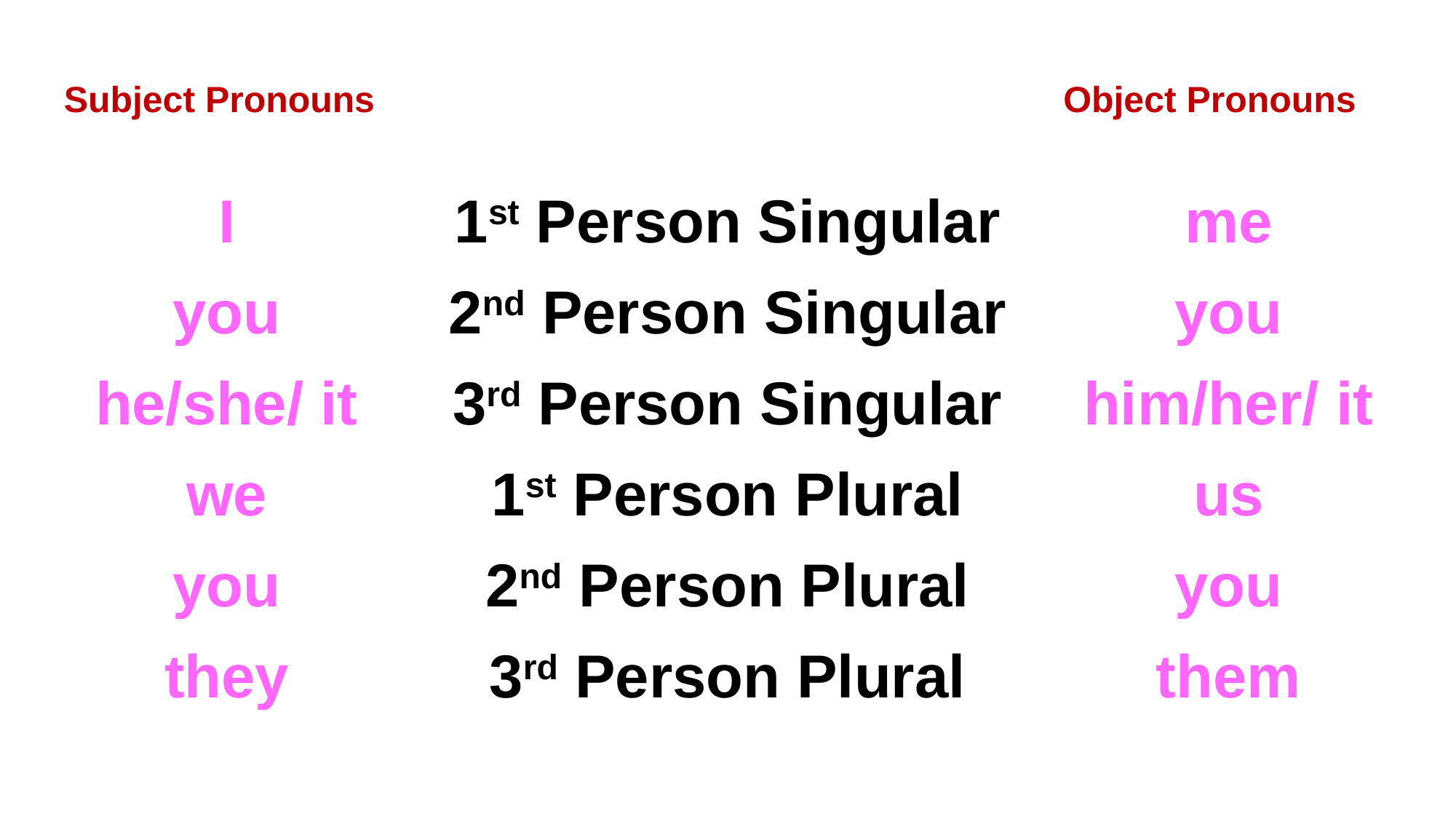

Subject Pronouns
Object Pronouns
I

you

he/she/ it

we

you

they
me

you

him/her/ it

us

you

them
1st Person Singular

2nd Person Singular

3rd Person Singular

1st Person Plural

2nd Person Plural

3rd Person Plural